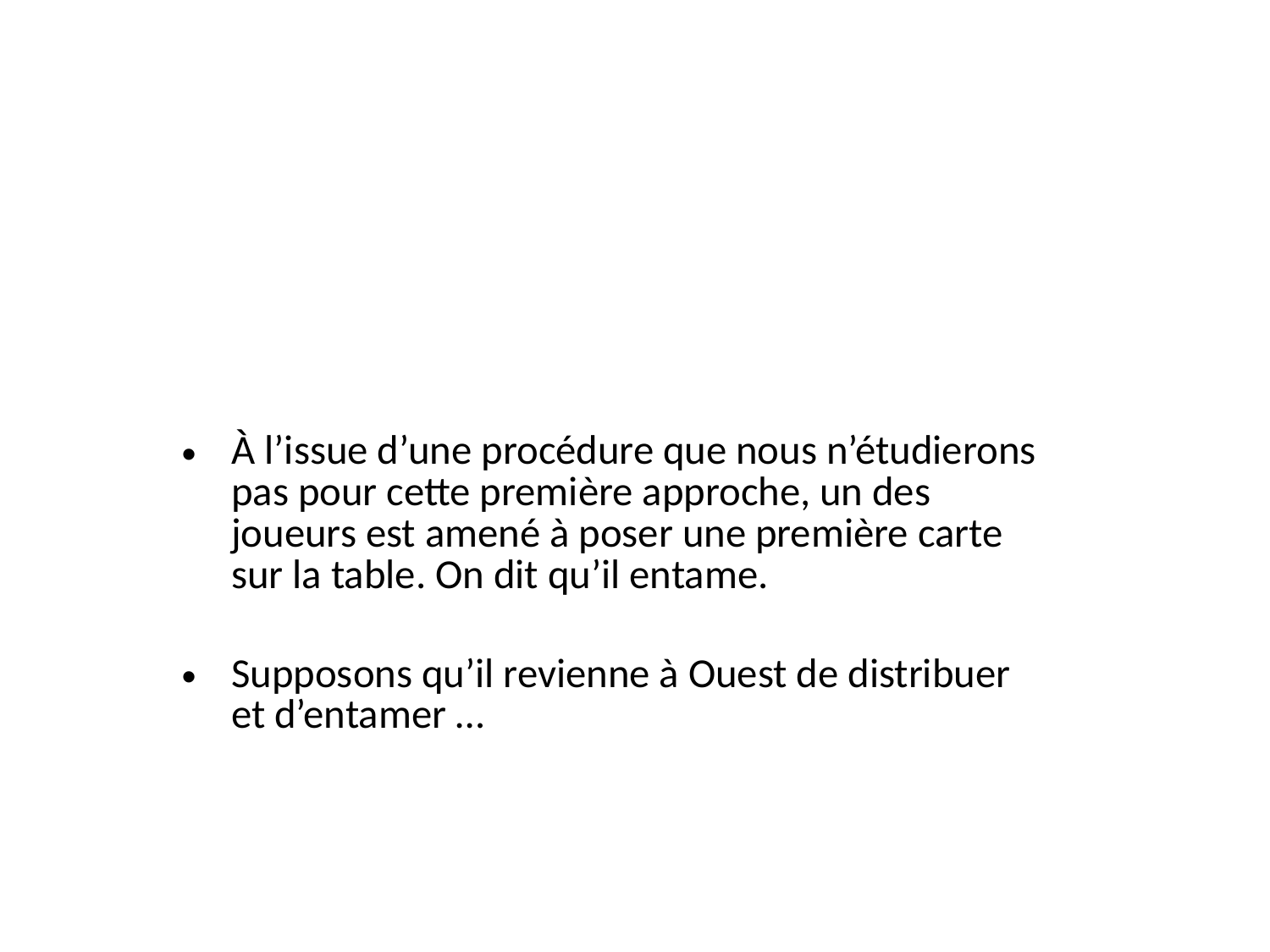

#

À l’issue d’une procédure que nous n’étudierons pas pour cette première approche, un des joueurs est amené à poser une première carte sur la table. On dit qu’il entame.

Supposons qu’il revienne à Ouest de distribuer et d’entamer …